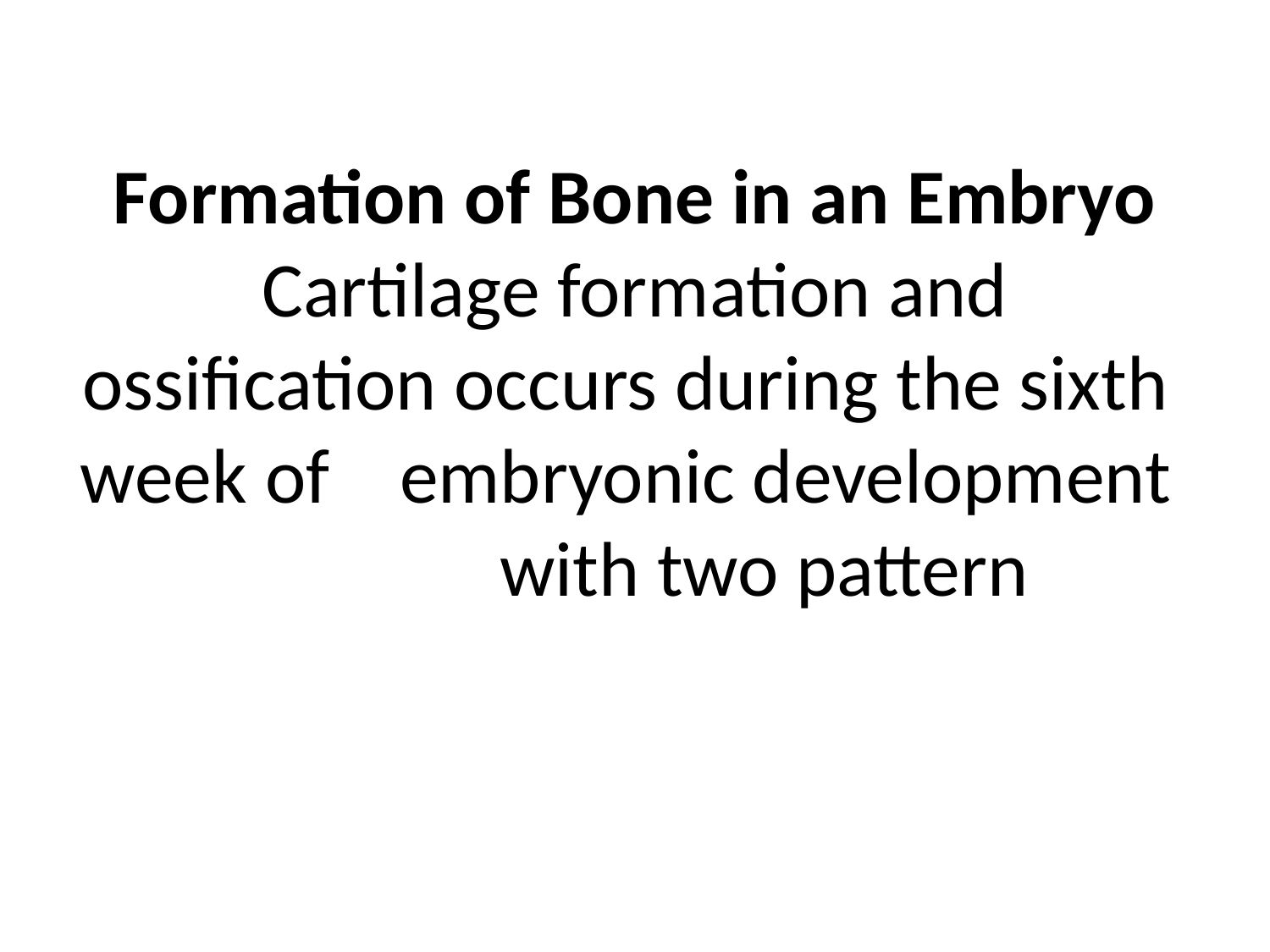

# Formation of Bone in an Embryo Cartilage formation and ossification occurs during the sixth  week of    embryonic development   with two pattern